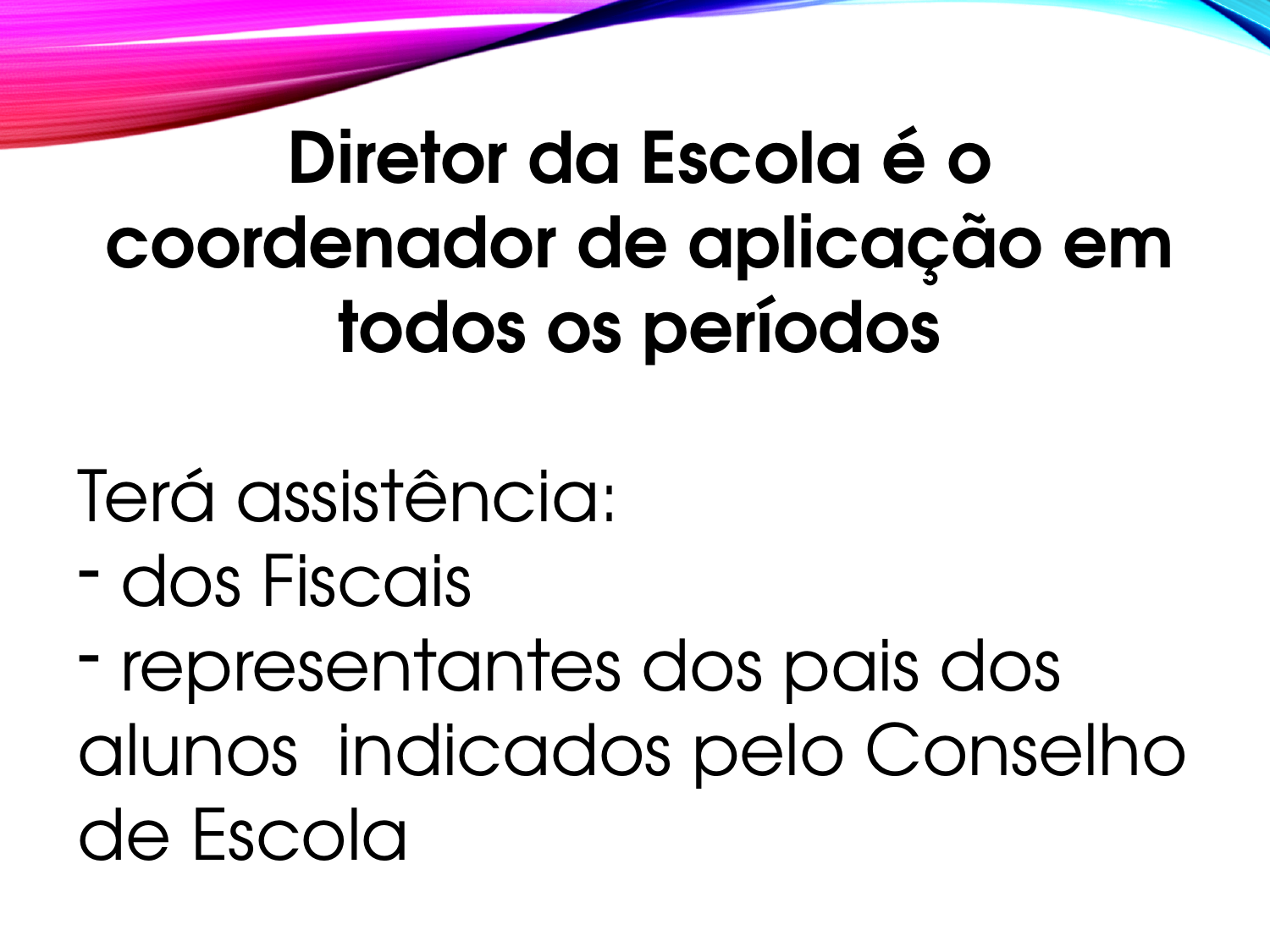

Diretor da Escola é o coordenador de aplicação em todos os períodos

Terá assistência:
 dos Fiscais
 representantes dos pais dos alunos  indicados pelo Conselho de Escola